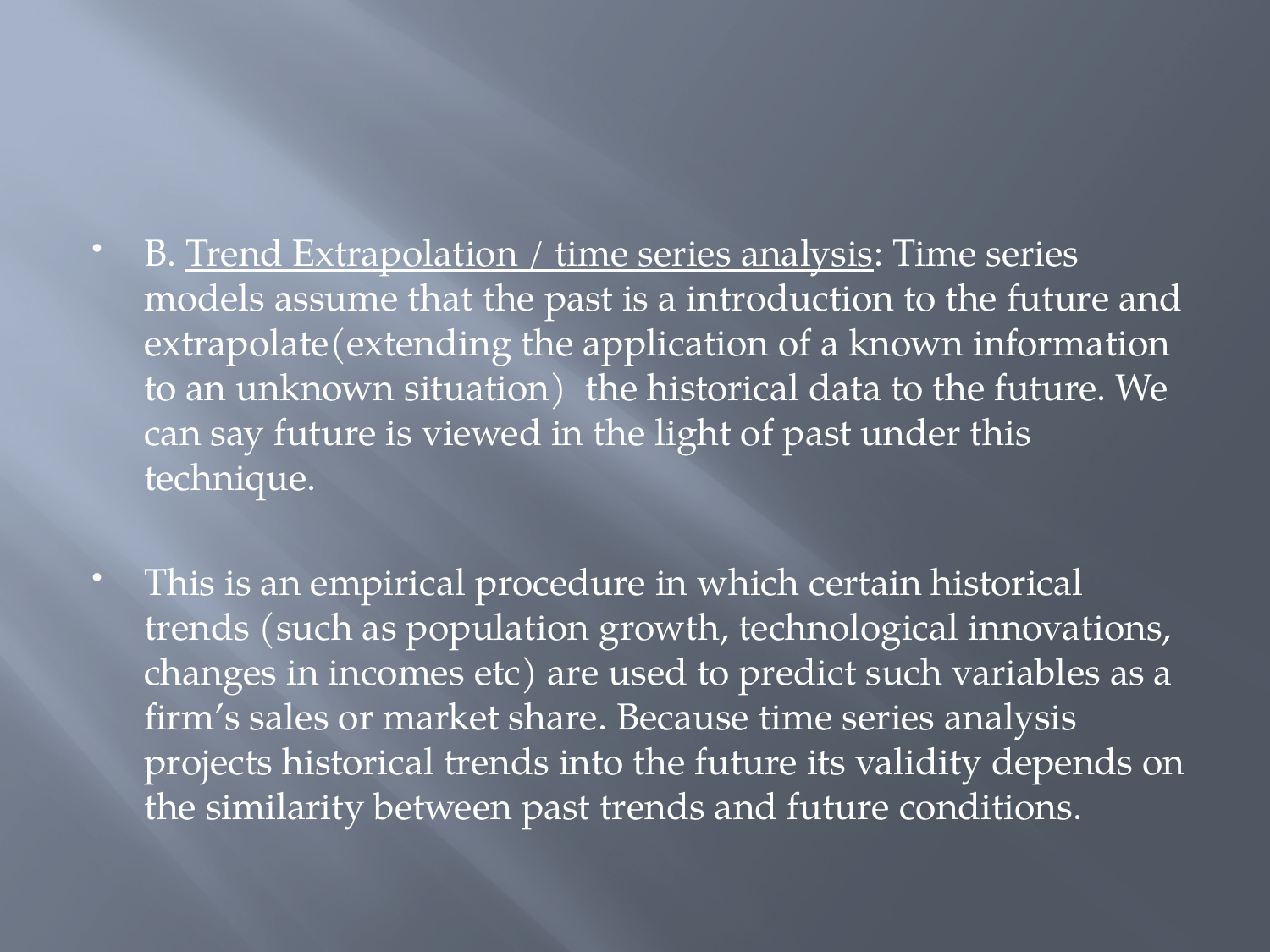

#
B. Trend Extrapolation / time series analysis: Time series models assume that the past is a introduction to the future and extrapolate(extending the application of a known information to an unknown situation)  the historical data to the future. We can say future is viewed in the light of past under this technique.

This is an empirical procedure in which certain historical trends (such as population growth, technological innovations, changes in incomes etc) are used to predict such variables as a firm’s sales or market share. Because time series analysis projects historical trends into the future its validity depends on the similarity between past trends and future conditions.